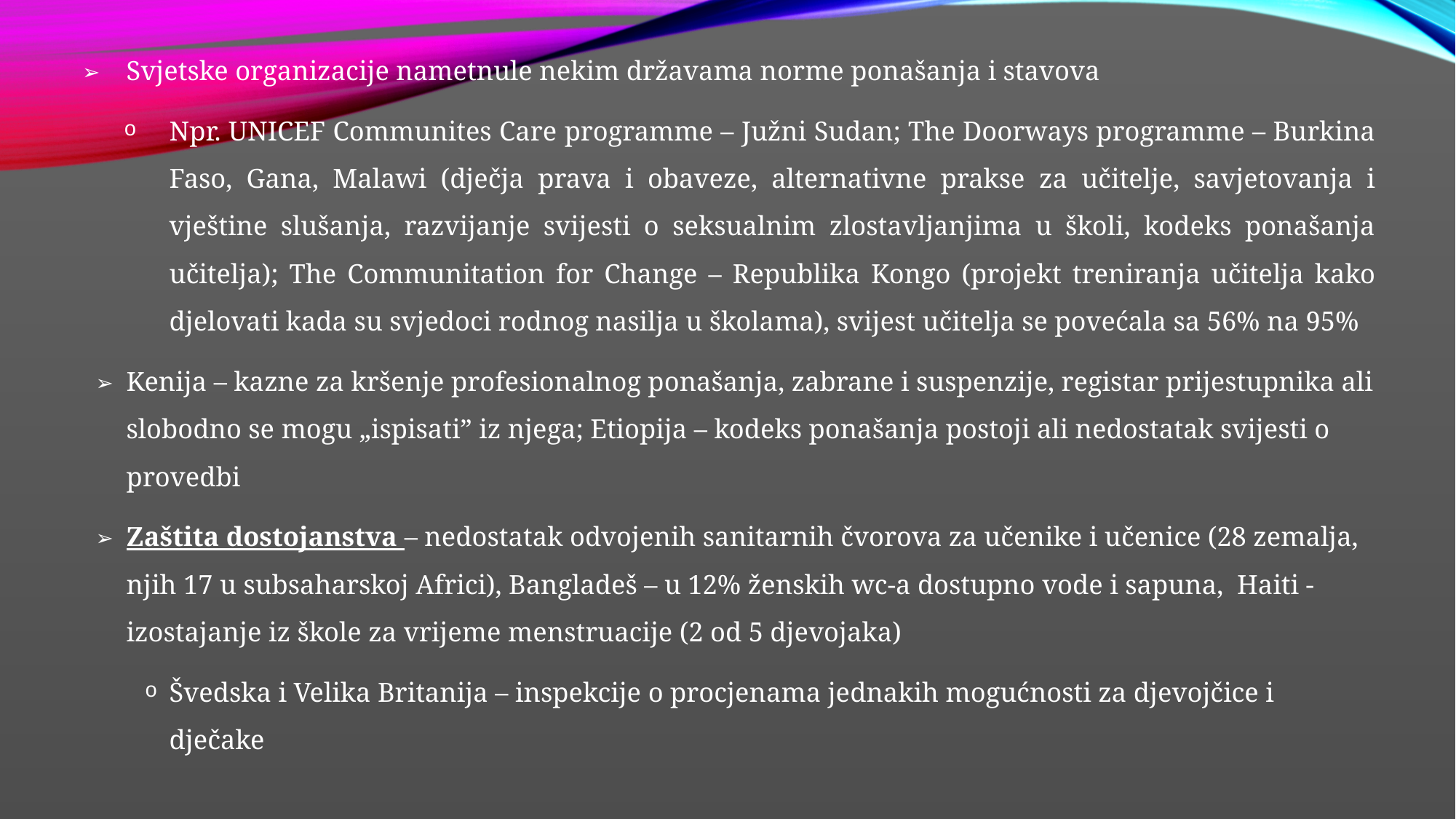

Svjetske organizacije nametnule nekim državama norme ponašanja i stavova
Npr. UNICEF Communites Care programme – Južni Sudan; The Doorways programme – Burkina Faso, Gana, Malawi (dječja prava i obaveze, alternativne prakse za učitelje, savjetovanja i vještine slušanja, razvijanje svijesti o seksualnim zlostavljanjima u školi, kodeks ponašanja učitelja); The Communitation for Change – Republika Kongo (projekt treniranja učitelja kako djelovati kada su svjedoci rodnog nasilja u školama), svijest učitelja se povećala sa 56% na 95%
Kenija – kazne za kršenje profesionalnog ponašanja, zabrane i suspenzije, registar prijestupnika ali slobodno se mogu „ispisati” iz njega; Etiopija – kodeks ponašanja postoji ali nedostatak svijesti o provedbi
Zaštita dostojanstva – nedostatak odvojenih sanitarnih čvorova za učenike i učenice (28 zemalja, njih 17 u subsaharskoj Africi), Bangladeš – u 12% ženskih wc-a dostupno vode i sapuna,  Haiti - izostajanje iz škole za vrijeme menstruacije (2 od 5 djevojaka)
Švedska i Velika Britanija – inspekcije o procjenama jednakih mogućnosti za djevojčice i dječake